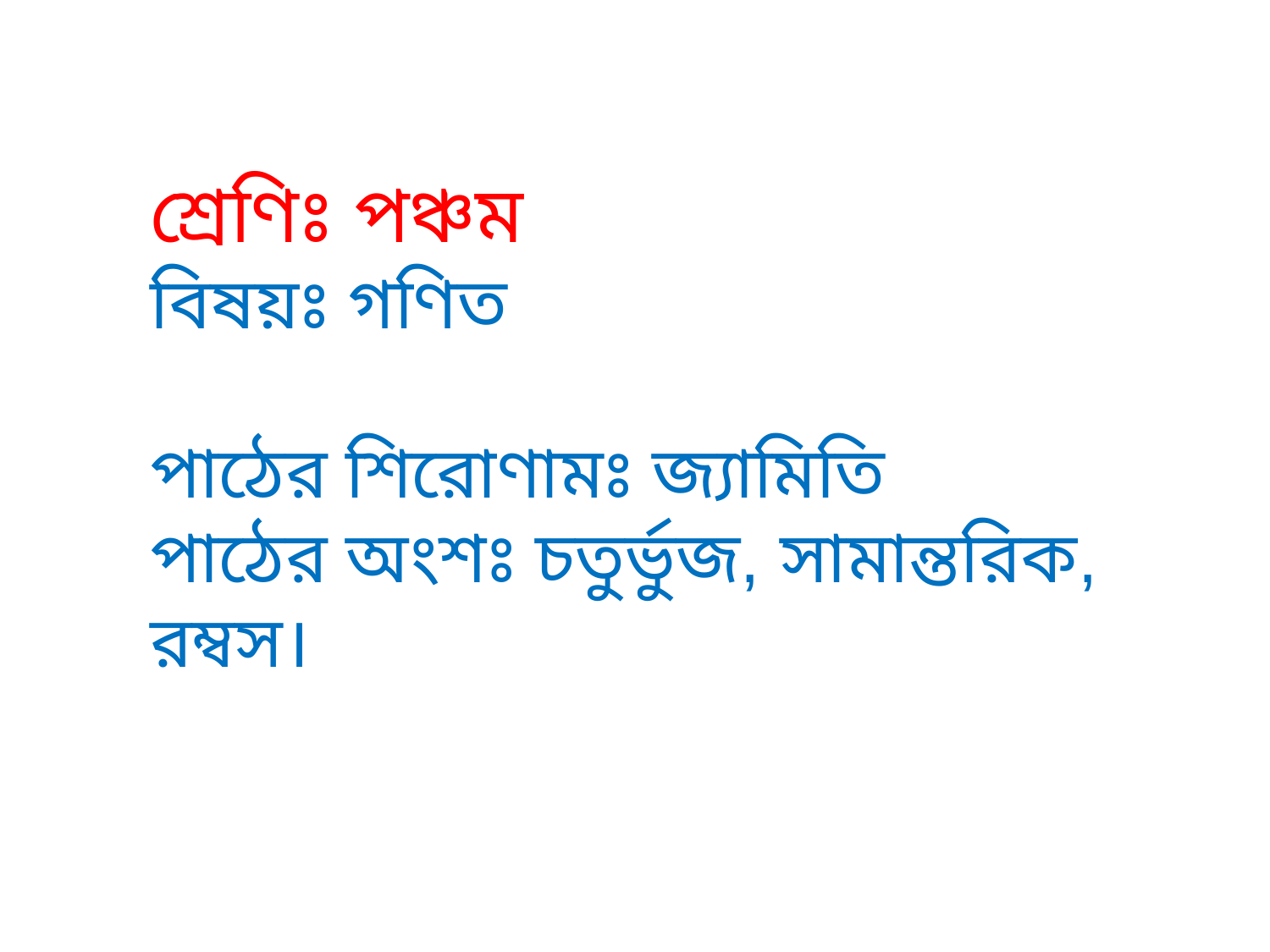

শ্রেণিঃ পঞ্চম
বিষয়ঃ গণিত

পাঠের শিরোণামঃ জ্যামিতি
পাঠের অংশঃ চতুর্ভুজ, সামান্তরিক, রম্বস।